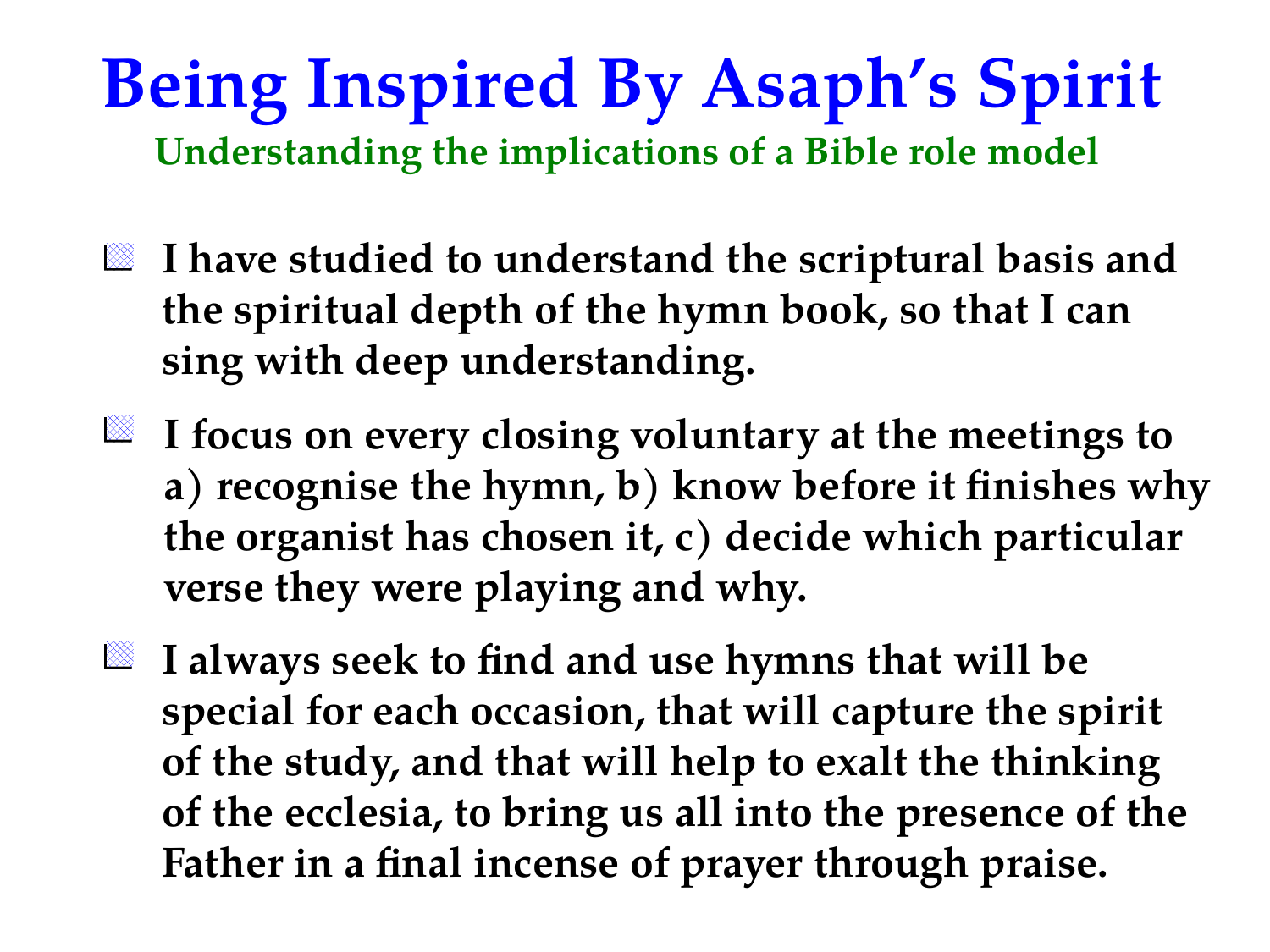

Being Inspired By Asaph’s Spirit
Understanding the implications of a Bible role model
I have studied to understand the scriptural basis and the spiritual depth of the hymn book, so that I can sing with deep understanding.

I focus on every closing voluntary at the meetings to a) recognise the hymn, b) know before it finishes why the organist has chosen it, c) decide which particular verse they were playing and why.

I always seek to find and use hymns that will be special for each occasion, that will capture the spirit of the study, and that will help to exalt the thinking of the ecclesia, to bring us all into the presence of the Father in a final incense of prayer through praise.